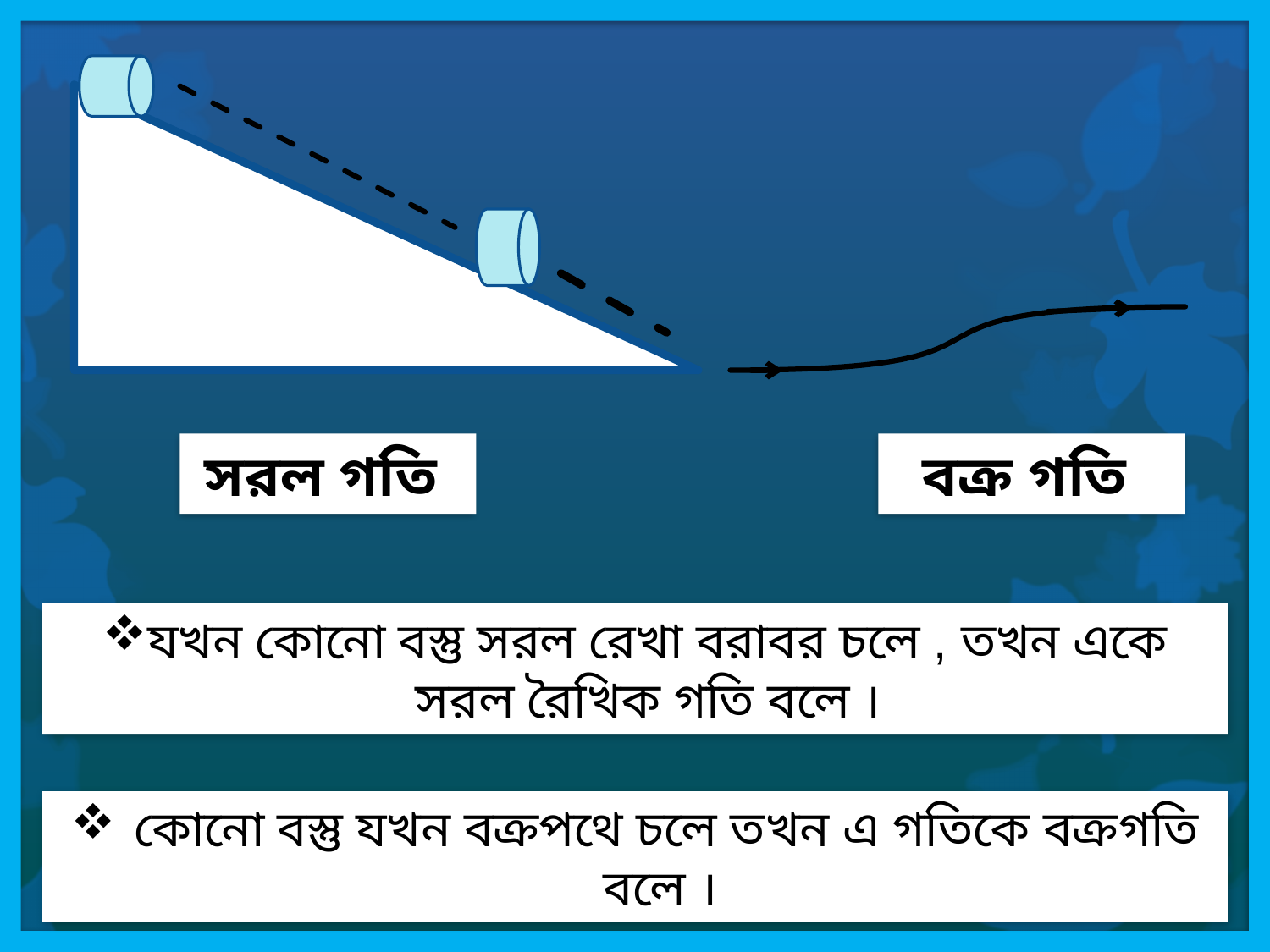

বক্র গতি
সরল গতি
যখন কোনো বস্তু সরল রেখা বরাবর চলে , তখন একে সরল রৈখিক গতি বলে ।
কোনো বস্তু যখন বক্রপথে চলে তখন এ গতিকে বক্রগতি বলে ।